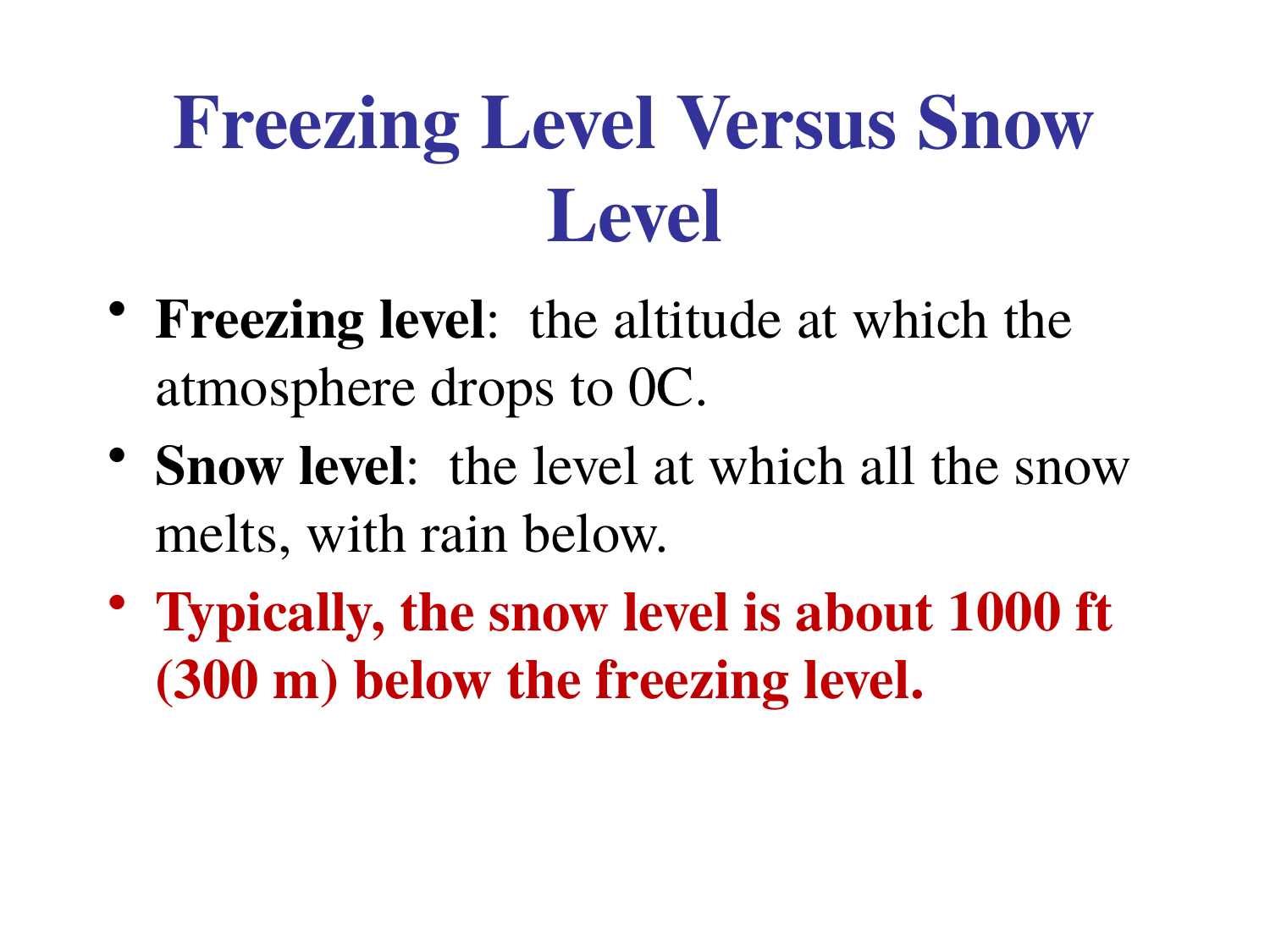

# Freezing Level Versus Snow Level
Freezing level:  the altitude at which the atmosphere drops to 0C.
Snow level:  the level at which all the snow melts, with rain below.
Typically, the snow level is about 1000 ft (300 m) below the freezing level.